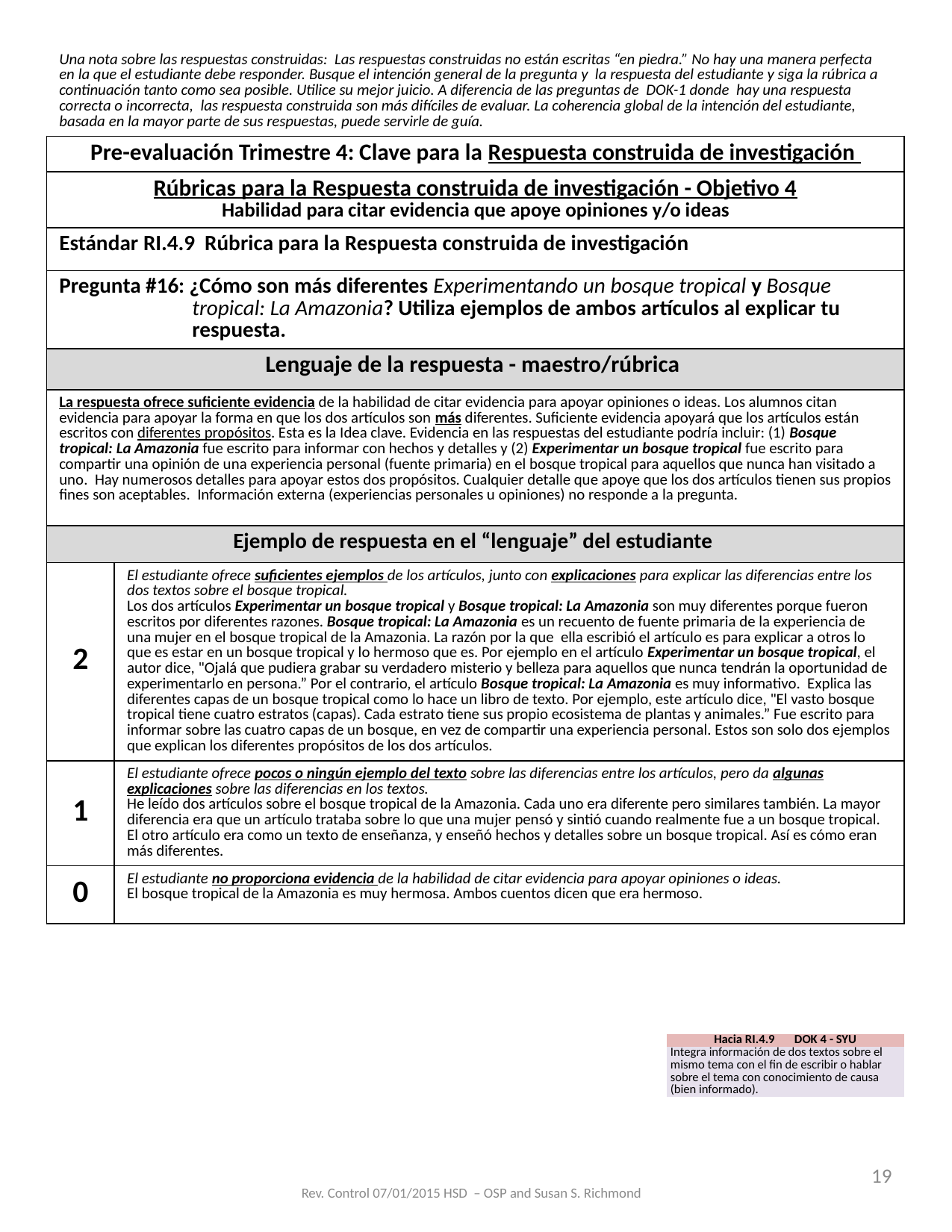

| Una nota sobre las respuestas construidas: Las respuestas construidas no están escritas “en piedra.” No hay una manera perfecta en la que el estudiante debe responder. Busque el intención general de la pregunta y la respuesta del estudiante y siga la rúbrica a continuación tanto como sea posible. Utilice su mejor juicio. A diferencia de las preguntas de DOK-1 donde hay una respuesta correcta o incorrecta, las respuesta construida son más difíciles de evaluar. La coherencia global de la intención del estudiante, basada en la mayor parte de sus respuestas, puede servirle de guía. |  |
| --- | --- |
| Pre-evaluación Trimestre 4: Clave para la Respuesta construida de investigación |  |
| Rúbricas para la Respuesta construida de investigación - Objetivo 4 Habilidad para citar evidencia que apoye opiniones y/o ideas |  |
| Estándar RI.4.9 Rúbrica para la Respuesta construida de investigación |  |
| Pregunta #16: ¿Cómo son más diferentes Experimentando un bosque tropical y Bosque tropical: La Amazonia? Utiliza ejemplos de ambos artículos al explicar tu respuesta. |  |
| Lenguaje de la respuesta - maestro/rúbrica |  |
| La respuesta ofrece suficiente evidencia de la habilidad de citar evidencia para apoyar opiniones o ideas. Los alumnos citan evidencia para apoyar la forma en que los dos artículos son más diferentes. Suficiente evidencia apoyará que los artículos están escritos con diferentes propósitos. Esta es la Idea clave. Evidencia en las respuestas del estudiante podría incluir: (1) Bosque tropical: La Amazonia fue escrito para informar con hechos y detalles y (2) Experimentar un bosque tropical fue escrito para compartir una opinión de una experiencia personal (fuente primaria) en el bosque tropical para aquellos que nunca han visitado a uno. Hay numerosos detalles para apoyar estos dos propósitos. Cualquier detalle que apoye que los dos artículos tienen sus propios fines son aceptables. Información externa (experiencias personales u opiniones) no responde a la pregunta. |  |
| Ejemplo de respuesta en el “lenguaje” del estudiante |  |
| 2 | El estudiante ofrece suficientes ejemplos de los artículos, junto con explicaciones para explicar las diferencias entre los dos textos sobre el bosque tropical. Los dos artículos Experimentar un bosque tropical y Bosque tropical: La Amazonia son muy diferentes porque fueron escritos por diferentes razones. Bosque tropical: La Amazonia es un recuento de fuente primaria de la experiencia de una mujer en el bosque tropical de la Amazonia. La razón por la que ella escribió el artículo es para explicar a otros lo que es estar en un bosque tropical y lo hermoso que es. Por ejemplo en el artículo Experimentar un bosque tropical, el autor dice, "Ojalá que pudiera grabar su verdadero misterio y belleza para aquellos que nunca tendrán la oportunidad de experimentarlo en persona.” Por el contrario, el artículo Bosque tropical: La Amazonia es muy informativo. Explica las diferentes capas de un bosque tropical como lo hace un libro de texto. Por ejemplo, este artículo dice, "El vasto bosque tropical tiene cuatro estratos (capas). Cada estrato tiene sus propio ecosistema de plantas y animales.” Fue escrito para informar sobre las cuatro capas de un bosque, en vez de compartir una experiencia personal. Estos son solo dos ejemplos que explican los diferentes propósitos de los dos artículos. |
| 1 | El estudiante ofrece pocos o ningún ejemplo del texto sobre las diferencias entre los artículos, pero da algunas explicaciones sobre las diferencias en los textos. He leído dos artículos sobre el bosque tropical de la Amazonia. Cada uno era diferente pero similares también. La mayor diferencia era que un artículo trataba sobre lo que una mujer pensó y sintió cuando realmente fue a un bosque tropical. El otro artículo era como un texto de enseñanza, y enseñó hechos y detalles sobre un bosque tropical. Así es cómo eran más diferentes. |
| 0 | El estudiante no proporciona evidencia de la habilidad de citar evidencia para apoyar opiniones o ideas. El bosque tropical de la Amazonia es muy hermosa. Ambos cuentos dicen que era hermoso. |
| Hacia RI.4.9 DOK 4 - SYU |
| --- |
| Integra información de dos textos sobre el mismo tema con el fin de escribir o hablar sobre el tema con conocimiento de causa (bien informado). |
19